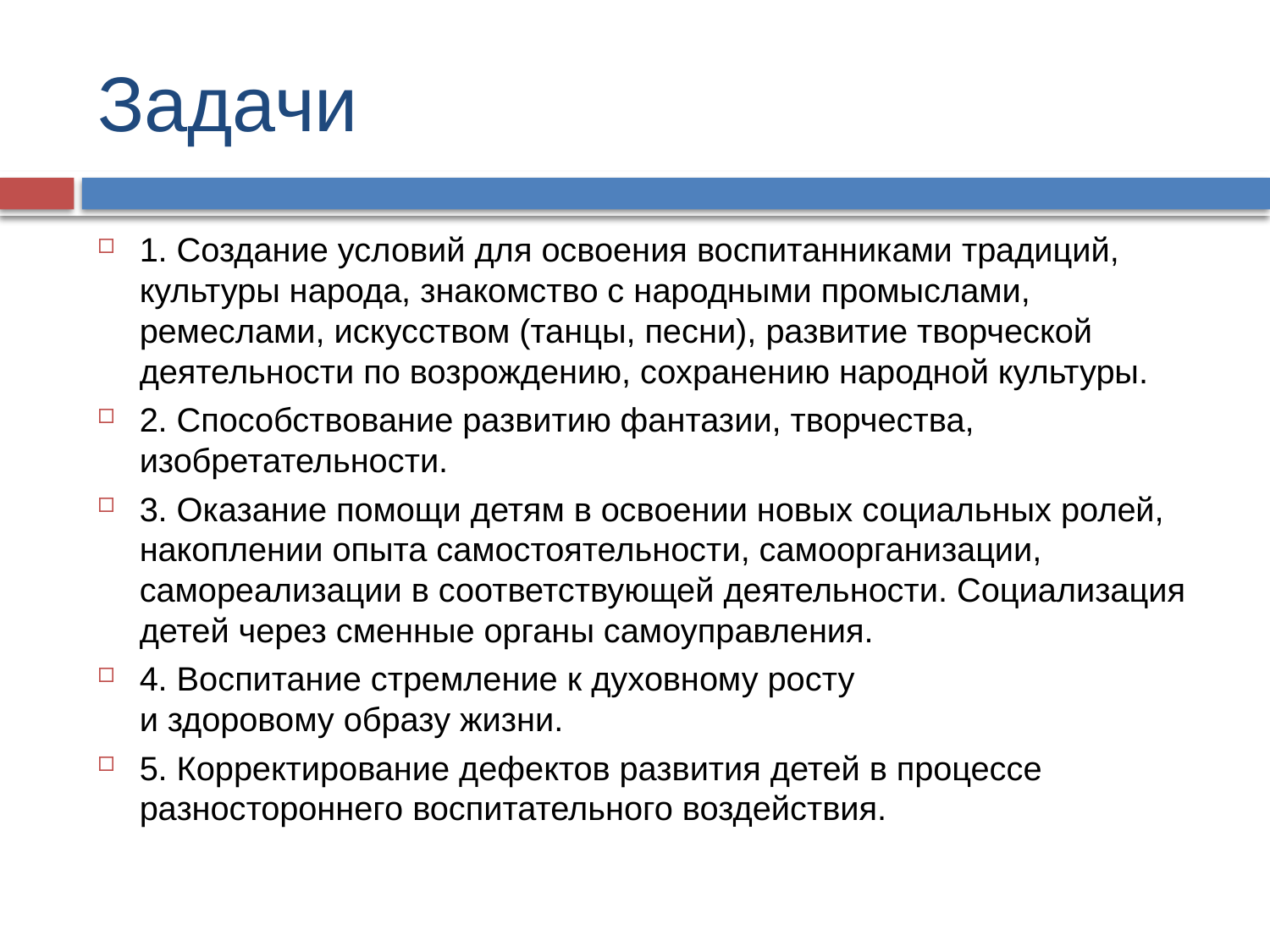

# Задачи
1. Создание условий для освоения воспитанниками традиций, культуры народа, знакомство с народными промыслами, ремеслами, искусством (танцы, песни), развитие творческой деятельности по возрождению, сохранению народной культуры.
2. Способствование развитию фантазии, творчества, изобретательности.
3. Оказание помощи детям в освоении новых социальных ролей, накоплении опыта самостоятельности, самоорганизации, самореализации в соответствующей деятельности. Социализация детей через сменные органы самоуправления.
4. Воспитание стремление к духовному росту и здоровому образу жизни.
5. Корректирование дефектов развития детей в процессе   разностороннего воспитательного воздействия.